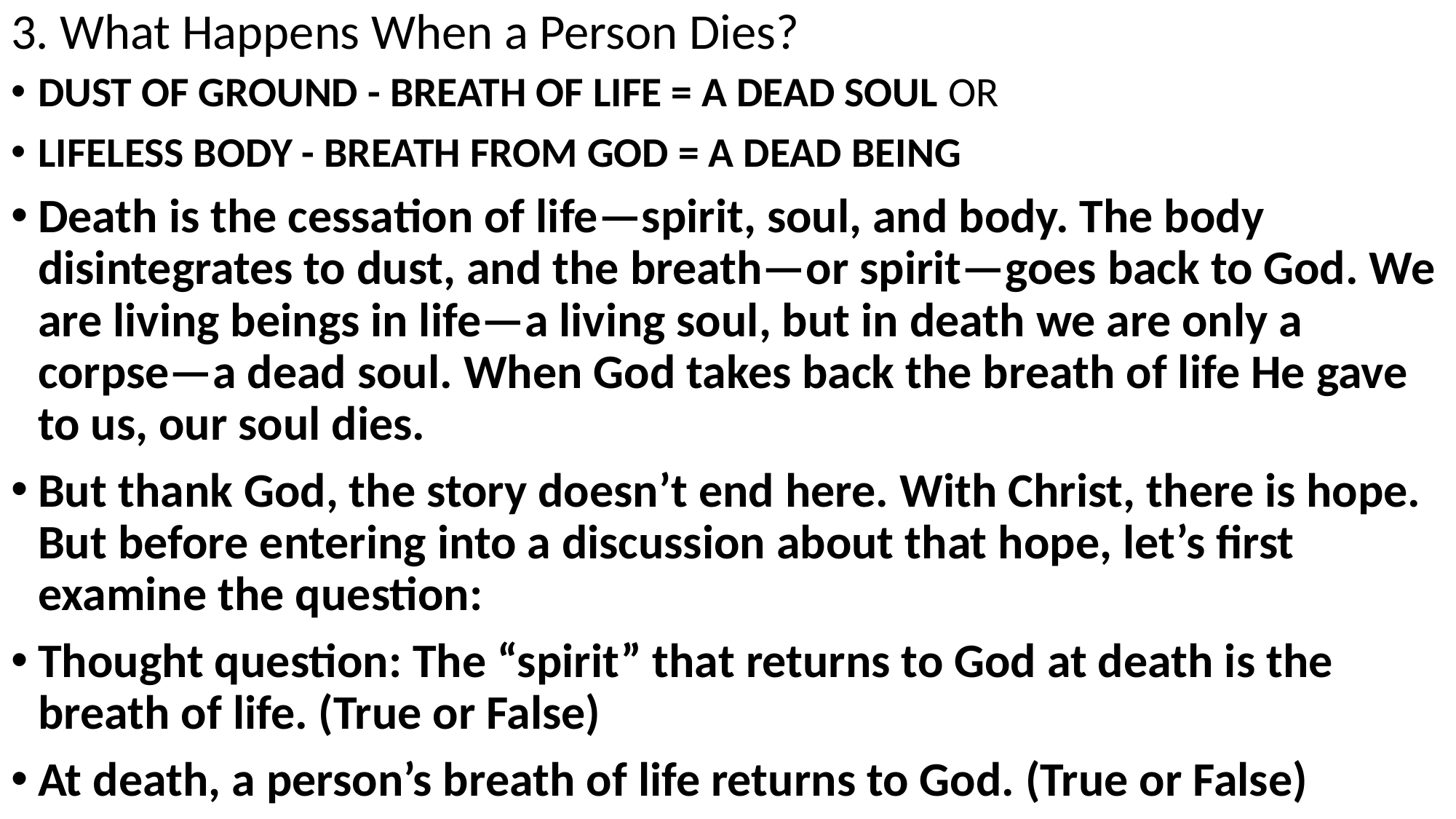

# 3. What Happens When a Person Dies?
DUST OF GROUND - BREATH OF LIFE = A DEAD SOUL OR
LIFELESS BODY - BREATH FROM GOD = A DEAD BEING
Death is the cessation of life—spirit, soul, and body. The body disintegrates to dust, and the breath—or spirit—goes back to God. We are living beings in life—a living soul, but in death we are only a corpse—a dead soul. When God takes back the breath of life He gave to us, our soul dies.
But thank God, the story doesn’t end here. With Christ, there is hope. But before entering into a discussion about that hope, let’s first examine the question:
Thought question: The “spirit” that returns to God at death is the breath of life. (True or False)
At death, a person’s breath of life returns to God. (True or False)